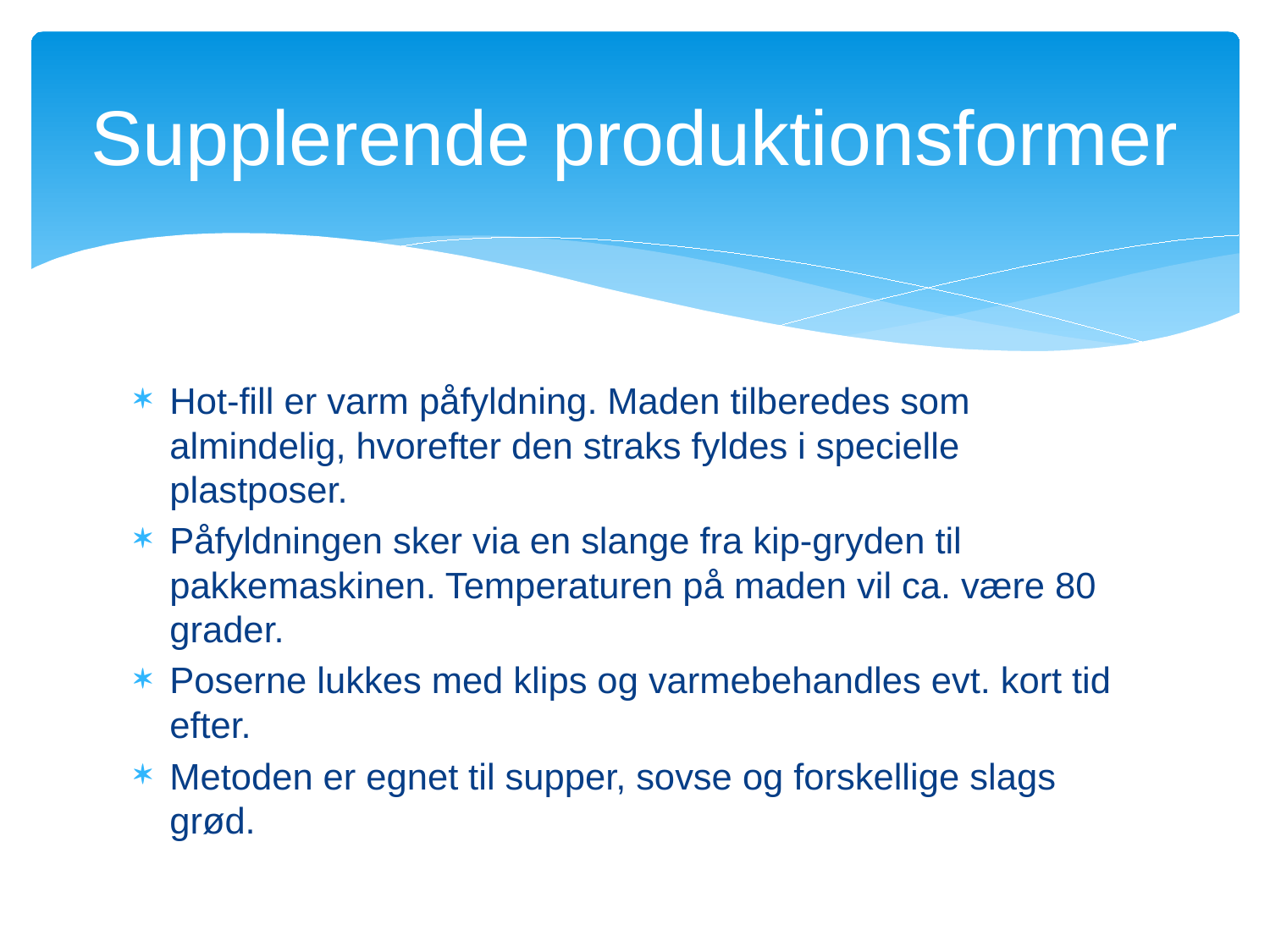

# Supplerende produktionsformer
Hot-fill er varm påfyldning. Maden tilberedes som almindelig, hvorefter den straks fyldes i specielle plastposer.
Påfyldningen sker via en slange fra kip-gryden til pakkemaskinen. Temperaturen på maden vil ca. være 80 grader.
Poserne lukkes med klips og varmebehandles evt. kort tid efter.
Metoden er egnet til supper, sovse og forskellige slags grød.